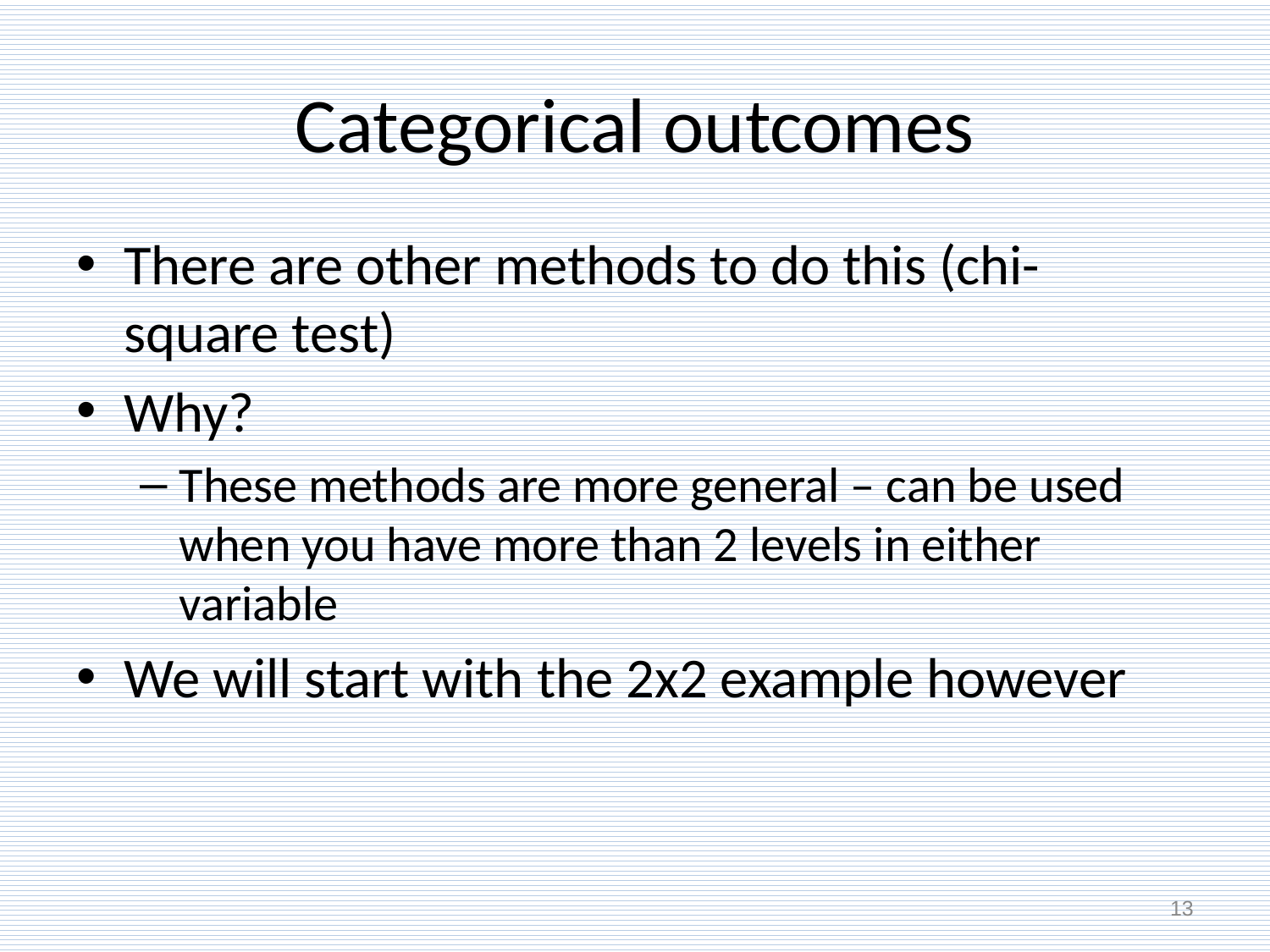

# Categorical outcomes
There are other methods to do this (chi-square test)
Why?
These methods are more general – can be used when you have more than 2 levels in either variable
We will start with the 2x2 example however
13